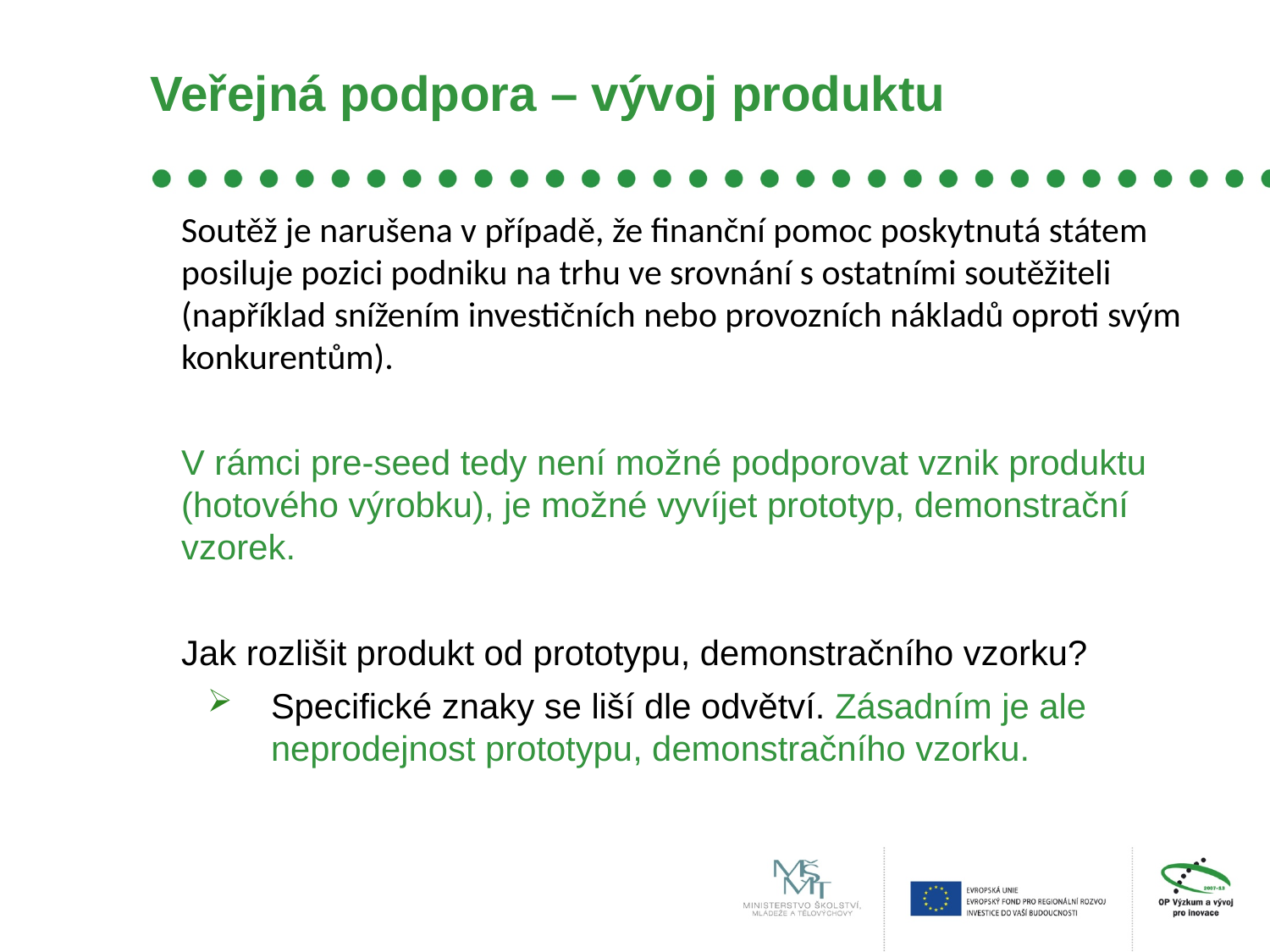

# Veřejná podpora – vývoj produktu
	Soutěž je narušena v případě, že finanční pomoc poskytnutá státem posiluje pozici podniku na trhu ve srovnání s ostatními soutěžiteli (například snížením investičních nebo provozních nákladů oproti svým konkurentům).

	V rámci pre-seed tedy není možné podporovat vznik produktu (hotového výrobku), je možné vyvíjet prototyp, demonstrační vzorek.

	Jak rozlišit produkt od prototypu, demonstračního vzorku?
Specifické znaky se liší dle odvětví. Zásadním je ale neprodejnost prototypu, demonstračního vzorku.